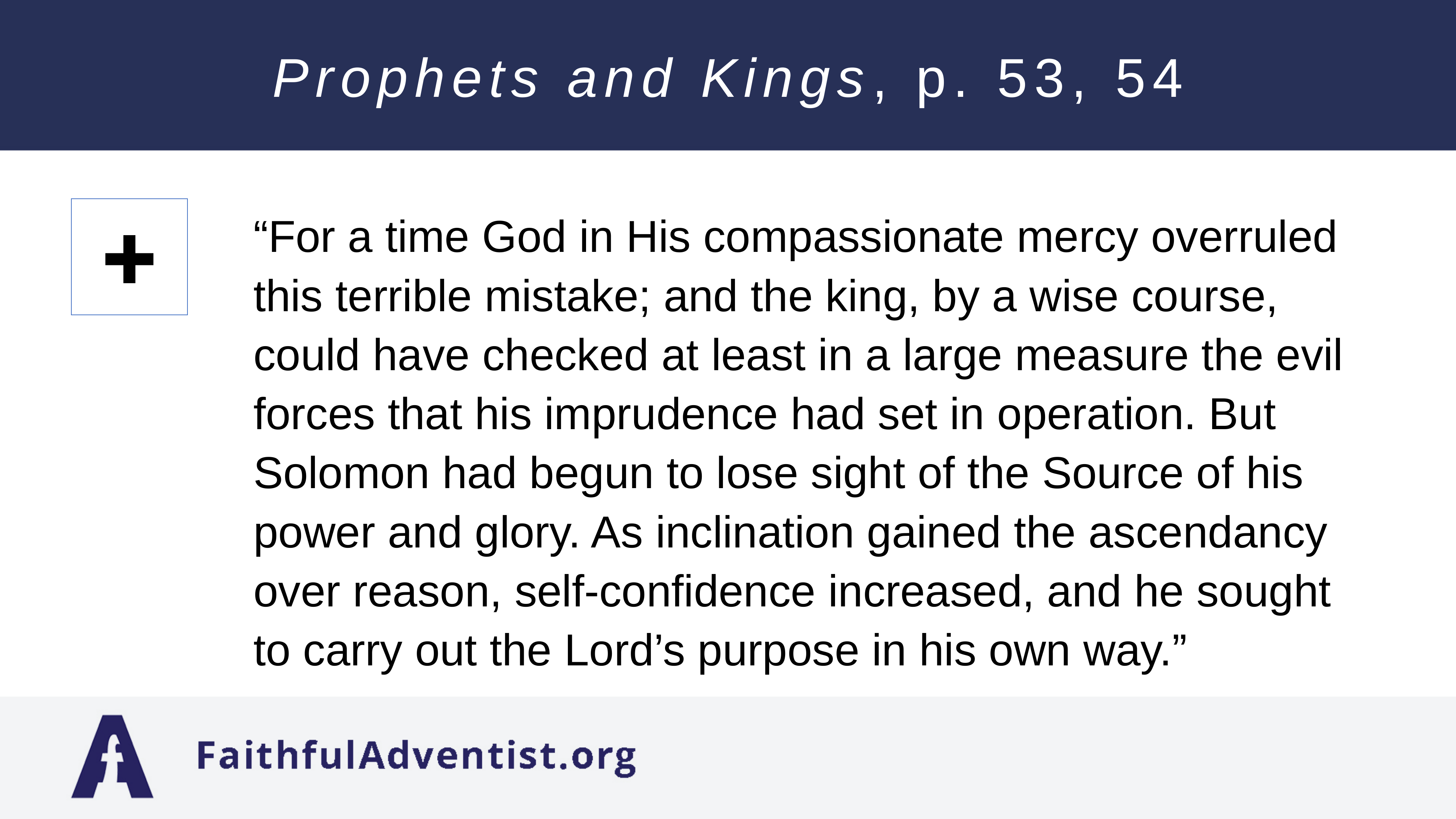

# Prophets and Kings, p. 53, 54
“For a time God in His compassionate mercy overruled this terrible mistake; and the king, by a wise course, could have checked at least in a large measure the evil forces that his imprudence had set in operation. But Solomon had begun to lose sight of the Source of his power and glory. As inclination gained the ascendancy over reason, self-confidence increased, and he sought to carry out the Lord’s purpose in his own way.”